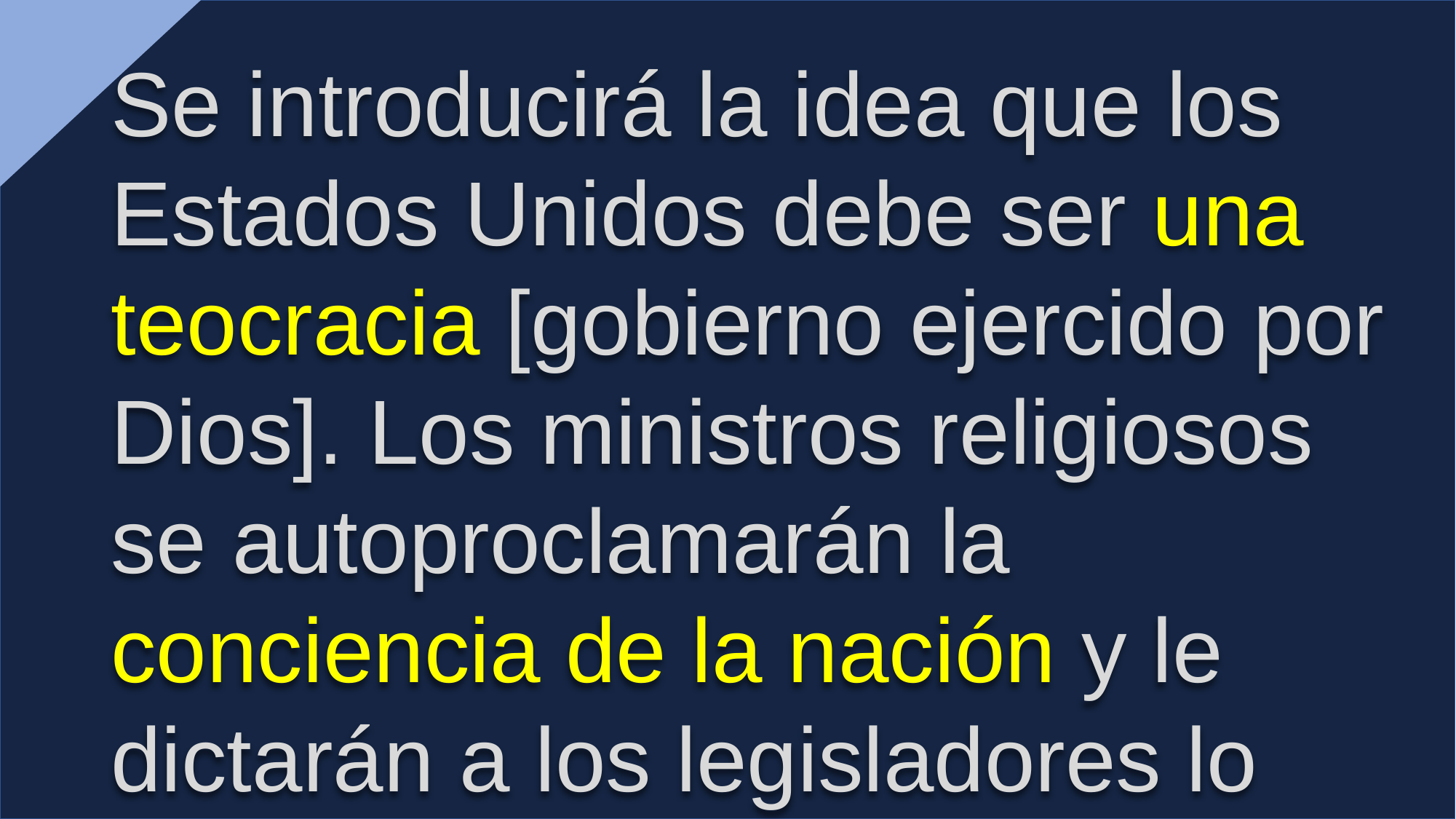

Se introducirá la idea que los Estados Unidos debe ser una teocracia [gobierno ejercido por Dios]. Los ministros religiosos se autoproclamarán la conciencia de la nación y le dictarán a los legisladores lo que deben hacer en asuntos religiosos.